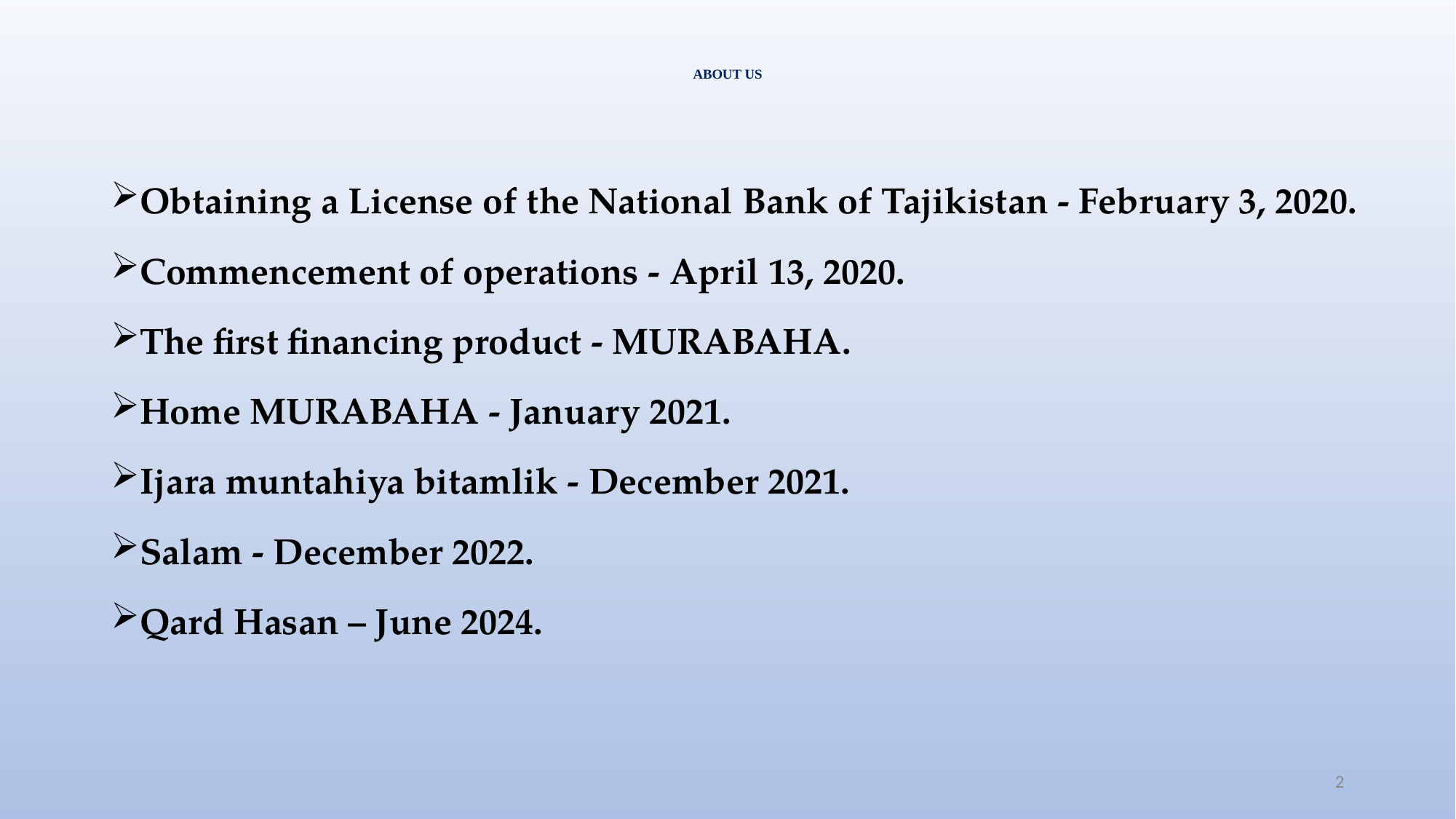

# ABOUT US
Obtaining a License of the National Bank of Tajikistan - February 3, 2020.
Commencement of operations - April 13, 2020.
The first financing product - MURABAHA.
Home MURABAHA - January 2021.
Ijara muntahiya bitamlik - December 2021.
Salam - December 2022.
Qard Hasan – June 2024.
2